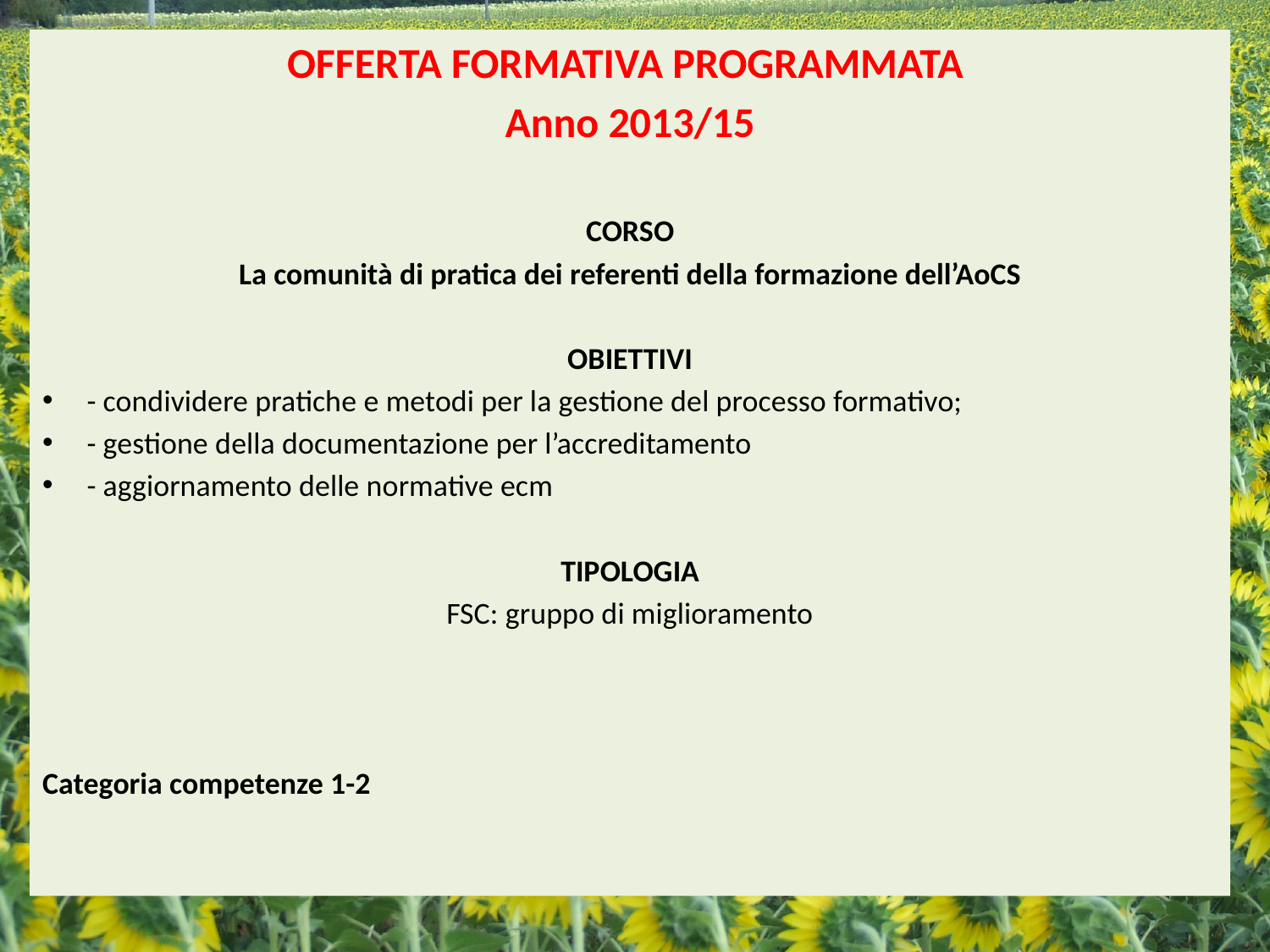

OFFERTA FORMATIVA PROGRAMMATA
Anno 2013/15

CORSO
La comunità di pratica dei referenti della formazione dell’AoCS

OBIETTIVI
- condividere pratiche e metodi per la gestione del processo formativo;
- gestione della documentazione per l’accreditamento
- aggiornamento delle normative ecm

TIPOLOGIA
FSC: gruppo di miglioramento

Categoria competenze 1-2

#